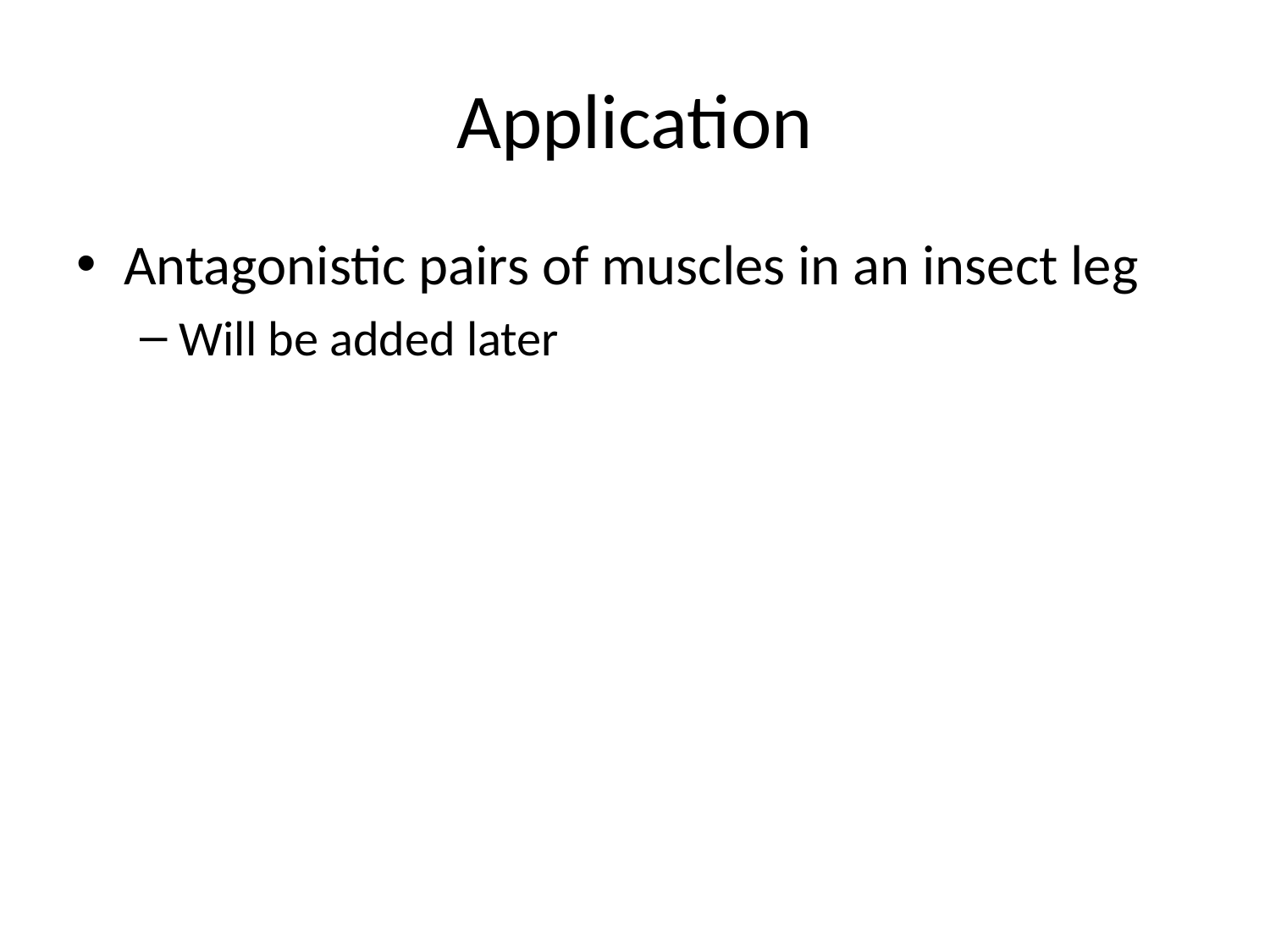

# Application
Antagonistic pairs of muscles in an insect leg
Will be added later